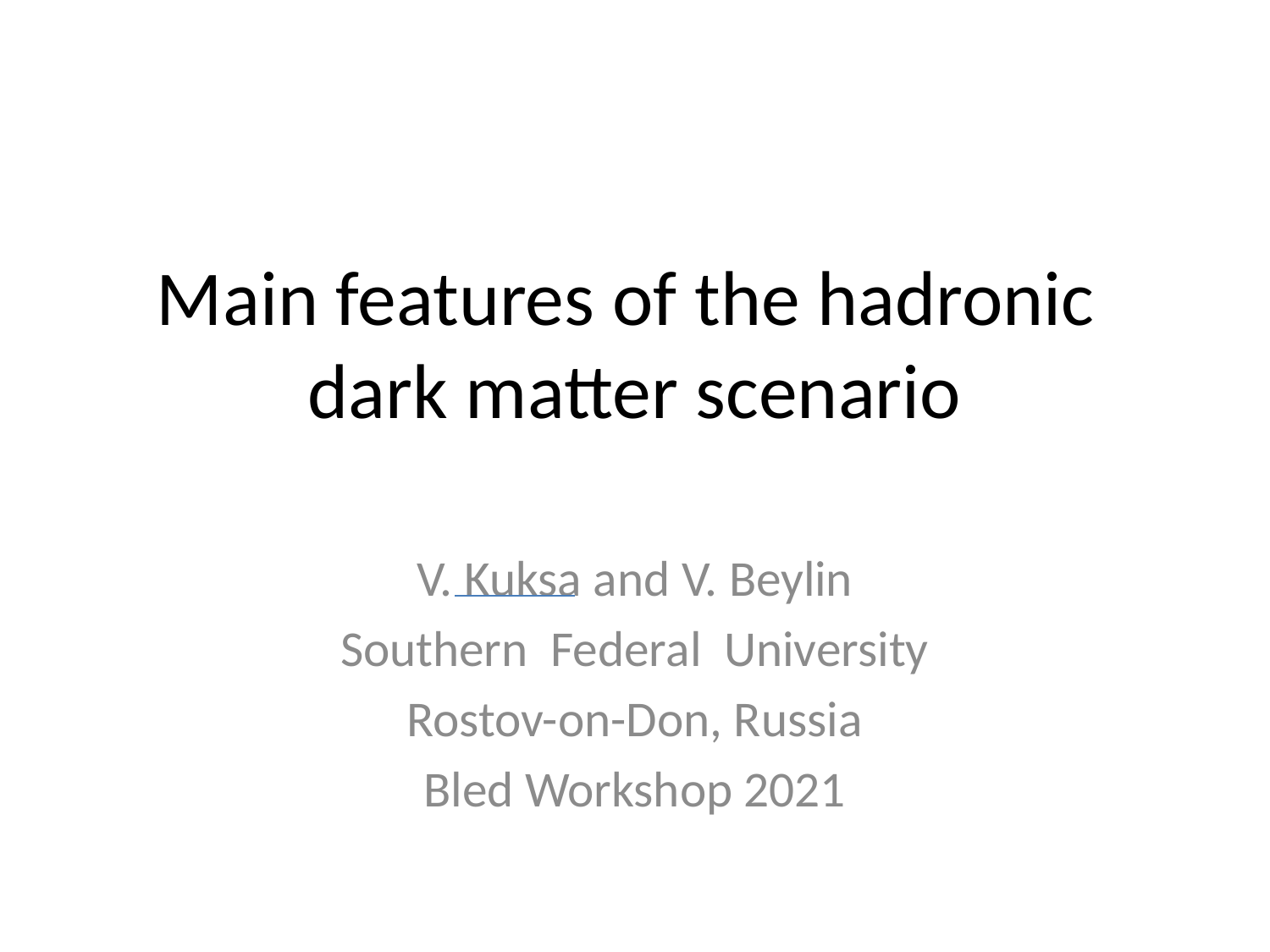

# Main features of the hadronic dark matter scenario
V. Kuksa and V. Beylin
Southern  Federal  University
Rostov-on-Don, Russia
Bled Workshop 2021